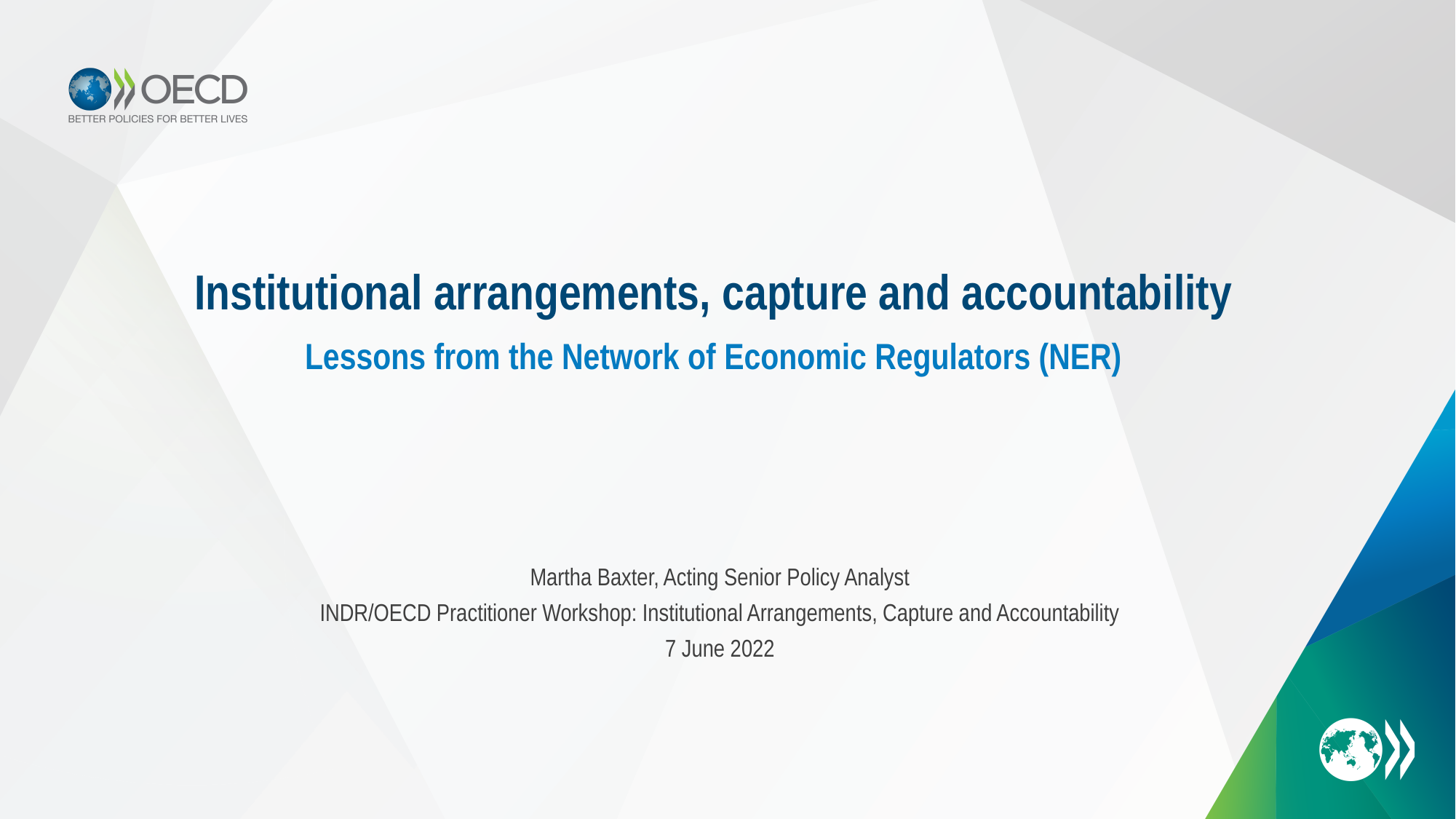

Institutional arrangements, capture and accountability

Lessons from the Network of Economic Regulators (NER)
Martha Baxter, Acting Senior Policy Analyst
INDR/OECD Practitioner Workshop: Institutional Arrangements, Capture and Accountability
7 June 2022